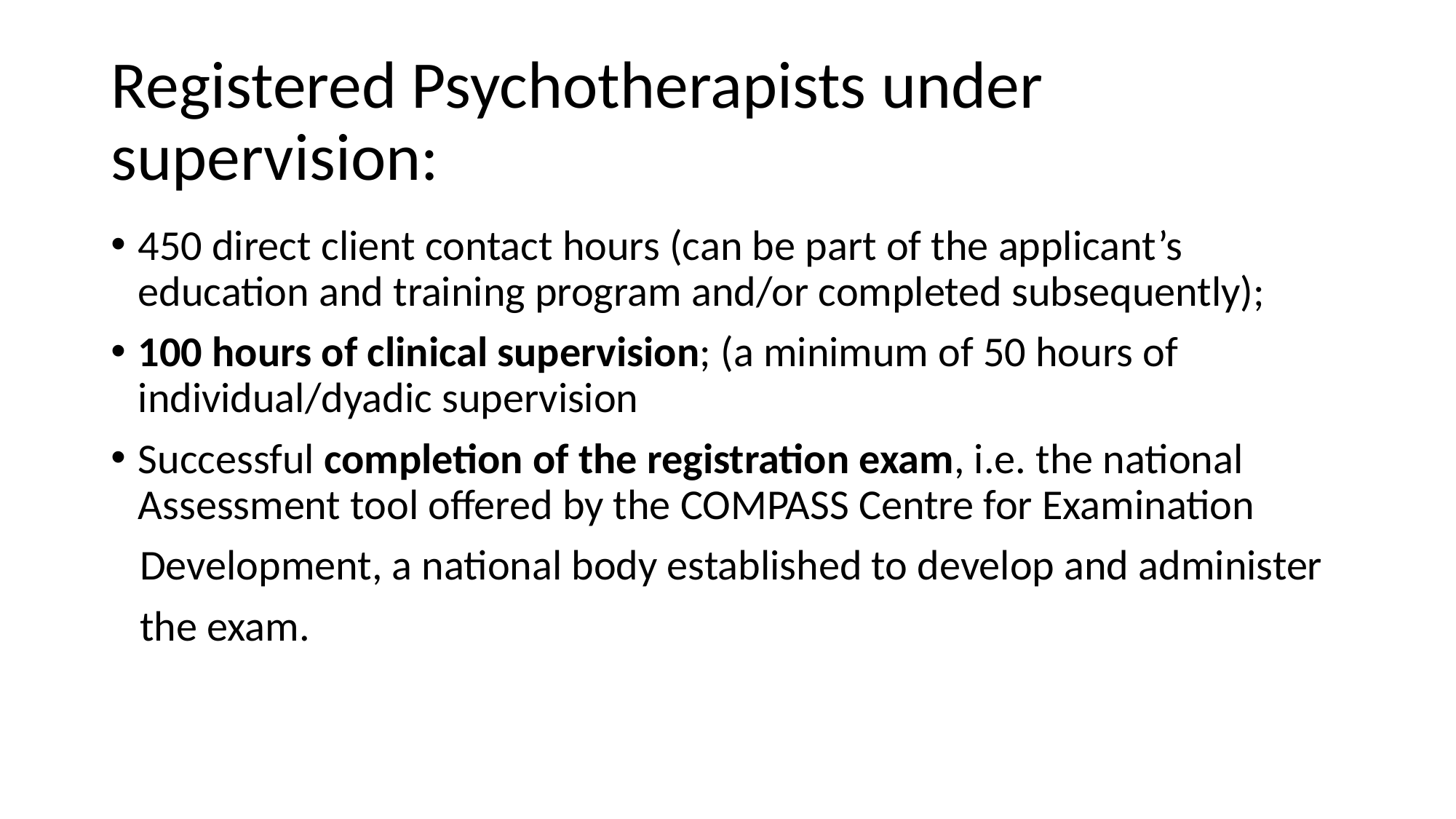

# Registered Psychotherapists under supervision:
450 direct client contact hours (can be part of the applicant’s education and training program and/or completed subsequently);
100 hours of clinical supervision; (a minimum of 50 hours of individual/dyadic supervision
Successful completion of the registration exam, i.e. the national Assessment tool offered by the COMPASS Centre for Examination
   Development, a national body established to develop and administer
   the exam.